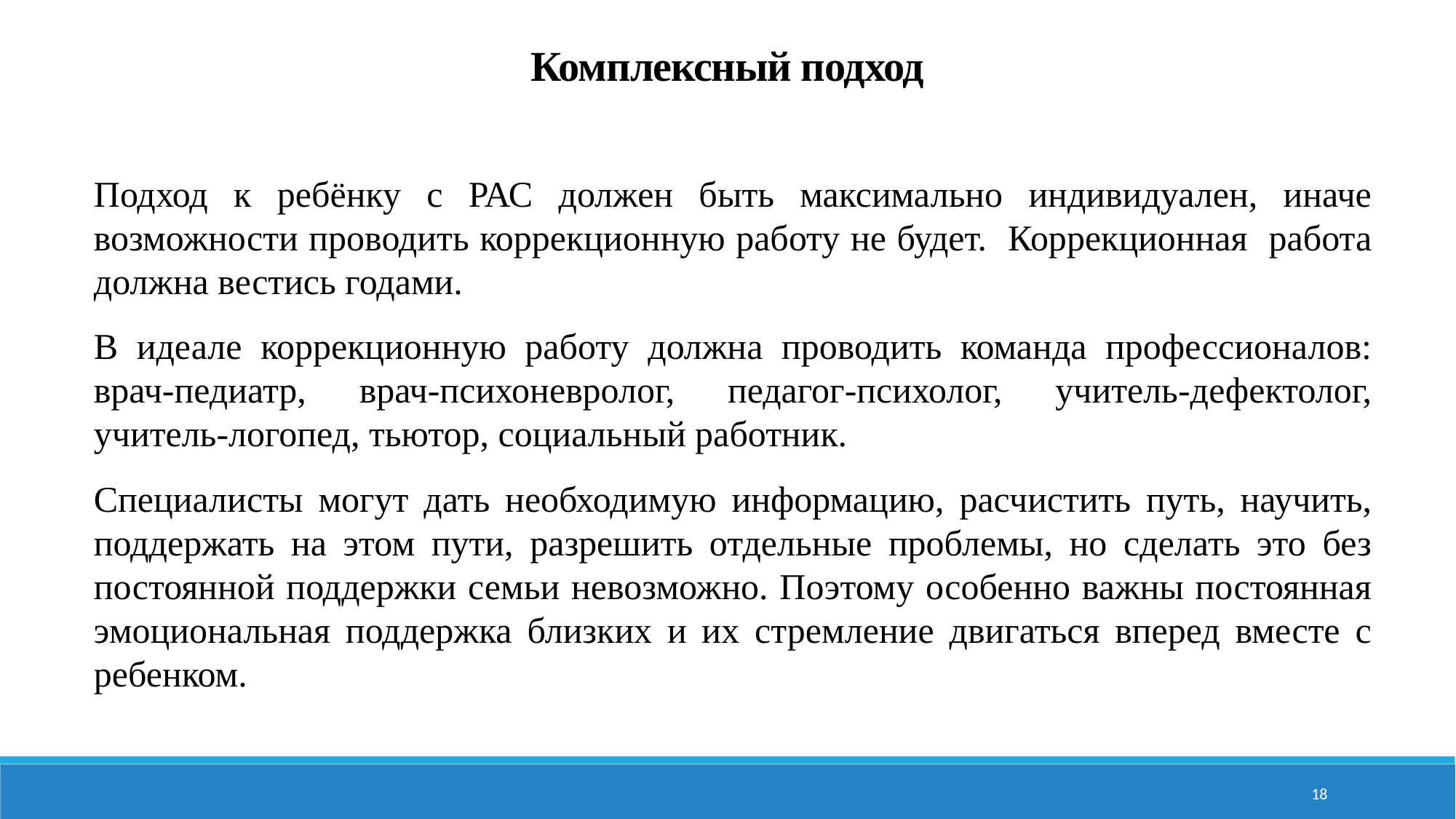

Комплексный подход
Подход к ребёнку с РАС должен быть максимально индивидуален, иначе возможности проводить коррекционную работу не будет.  Коррекционная  работа должна вестись годами.
В идеале коррекционную работу должна проводить команда профессионалов: врач-педиатр, врач-психоневролог, педагог-психолог, учитель-дефектолог, учитель-логопед, тьютор, социальный работник.
Специалисты могут дать необходимую информацию, расчистить путь, научить, поддержать на этом пути, разрешить отдельные проблемы, но сделать это без постоянной поддержки семьи невозможно. Поэтому особенно важны постоянная эмоциональная поддержка близких и их стремление двигаться вперед вместе с ребенком.
18